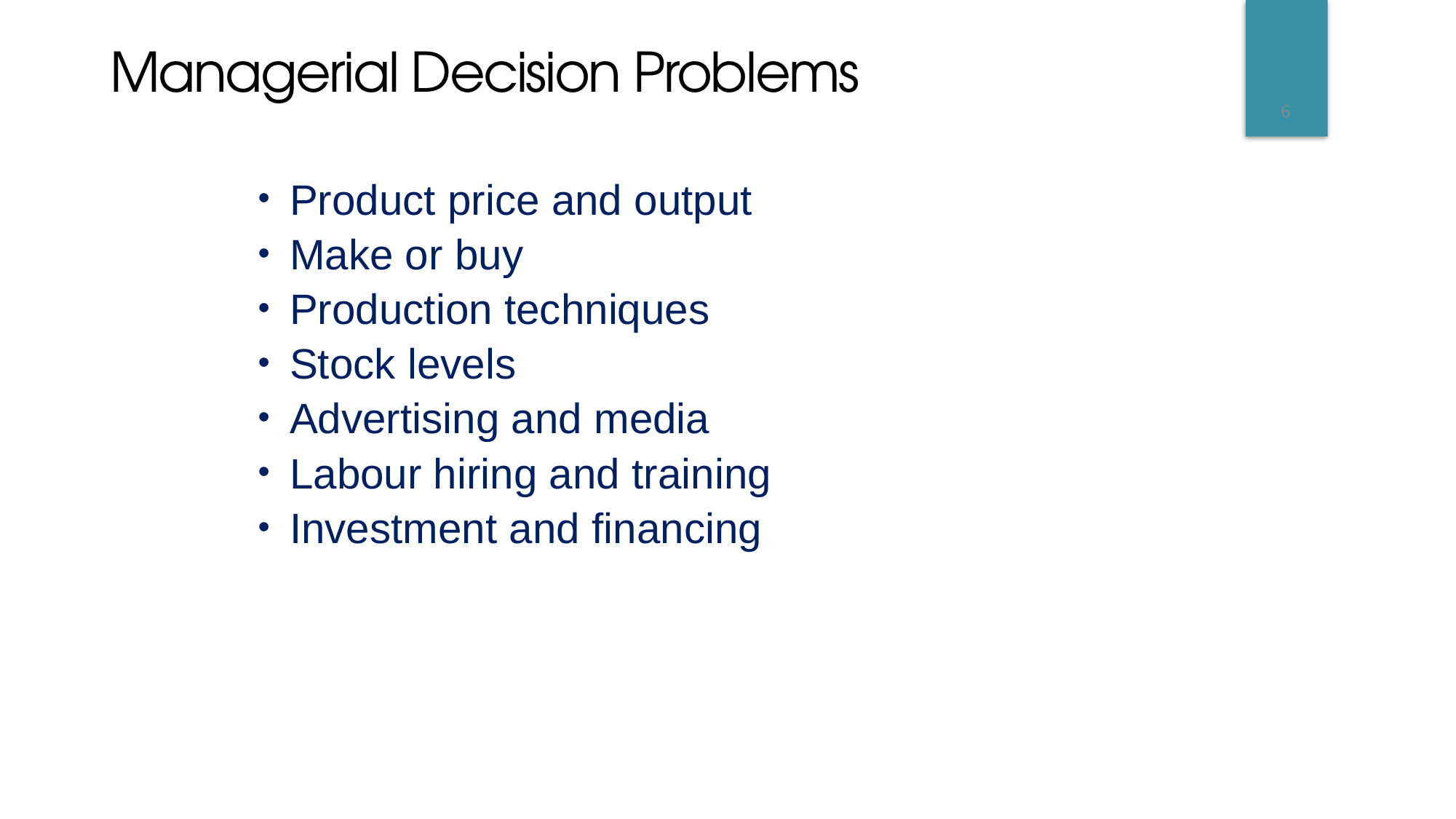

Managerial Decision Problems
6
Product price and output
Make or buy
Production techniques
Stock levels
Advertising and media
Labour hiring and training
Investment and financing